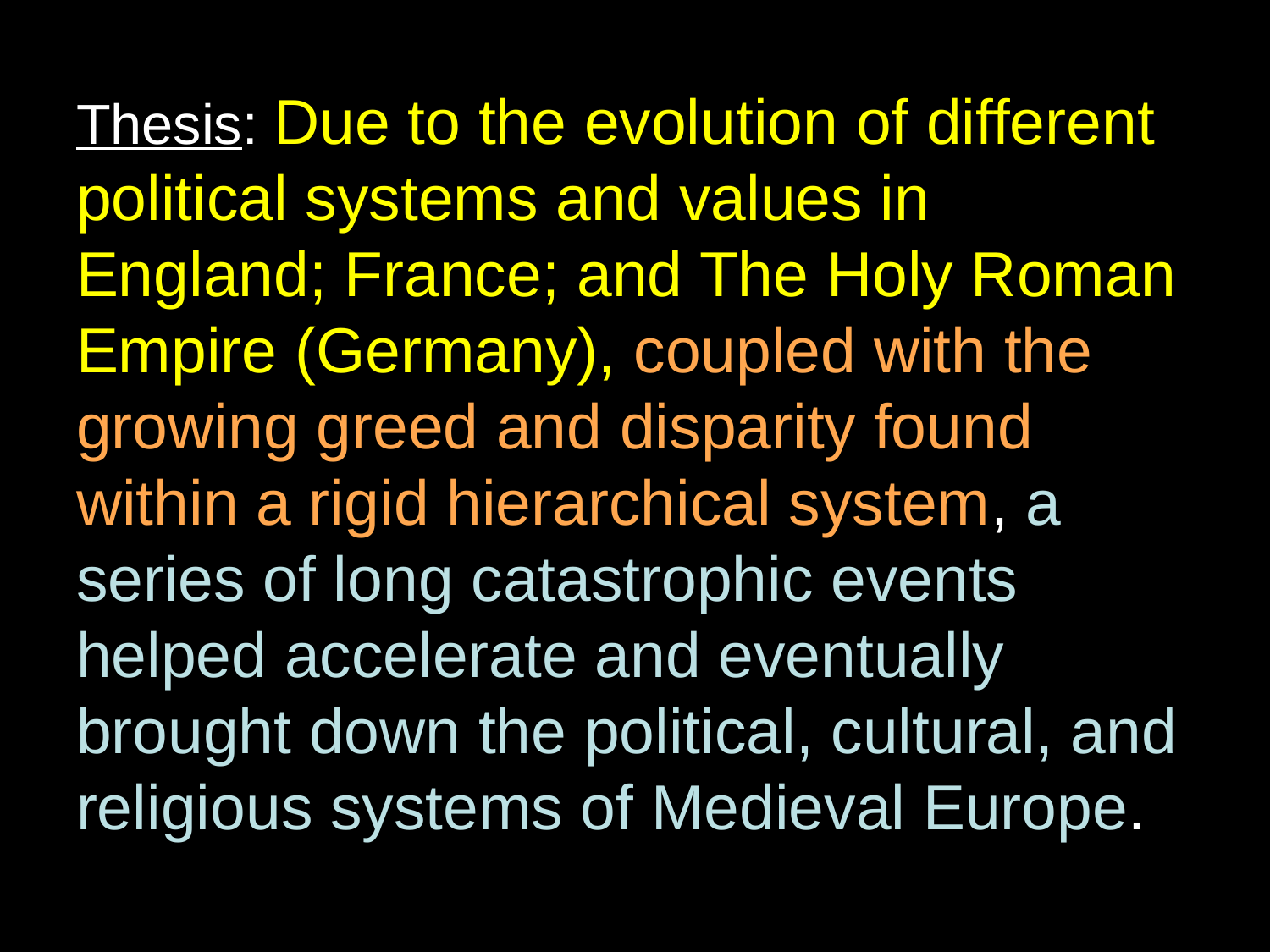

Thesis: Due to the evolution of different political systems and values in England; France; and The Holy Roman Empire (Germany), coupled with the growing greed and disparity found within a rigid hierarchical system, a series of long catastrophic events helped accelerate and eventually brought down the political, cultural, and religious systems of Medieval Europe.